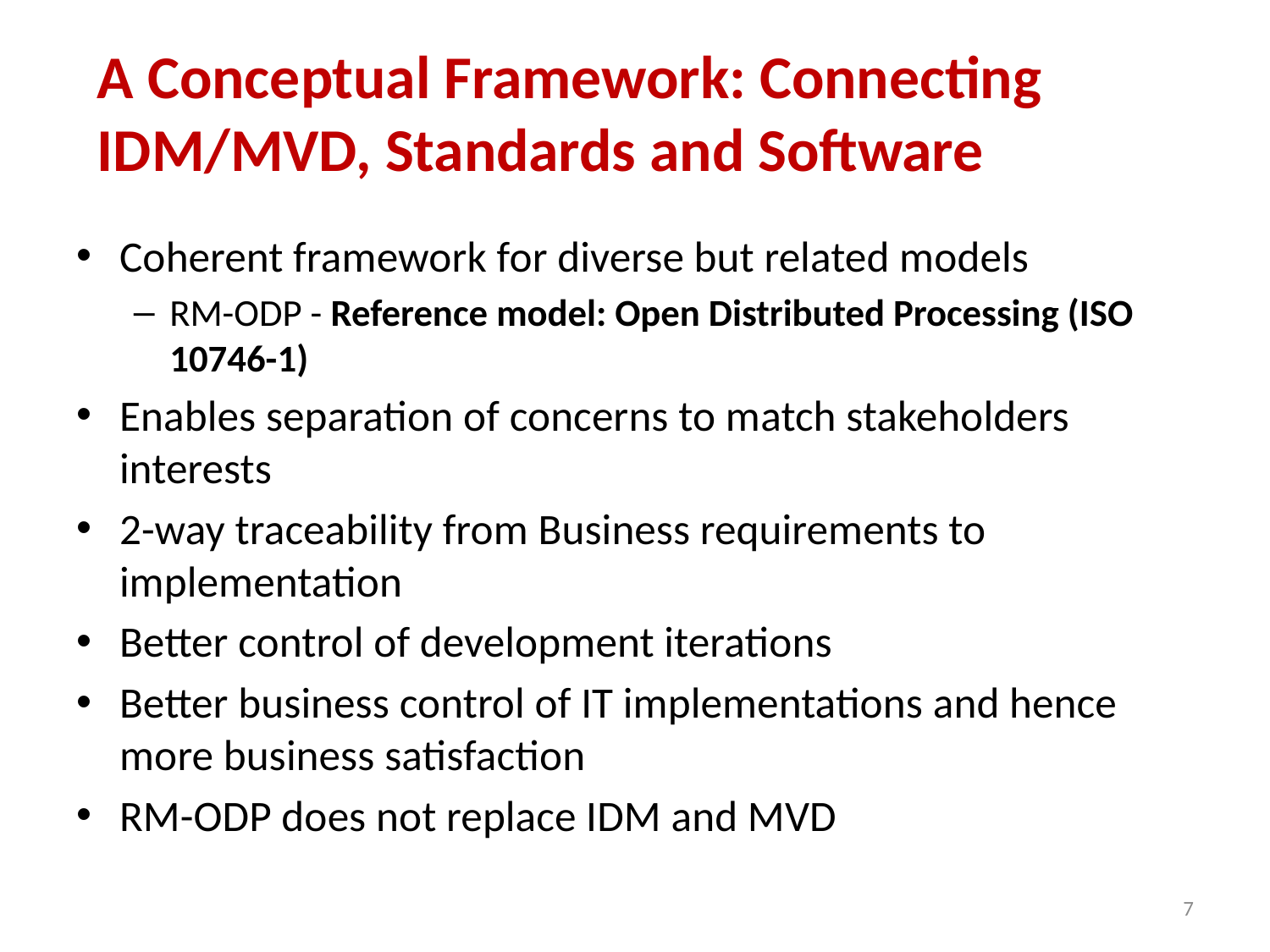

# A Conceptual Framework: Connecting IDM/MVD, Standards and Software
Coherent framework for diverse but related models
RM-ODP - Reference model: Open Distributed Processing (ISO 10746-1)
Enables separation of concerns to match stakeholders interests
2-way traceability from Business requirements to implementation
Better control of development iterations
Better business control of IT implementations and hence more business satisfaction
RM-ODP does not replace IDM and MVD
7